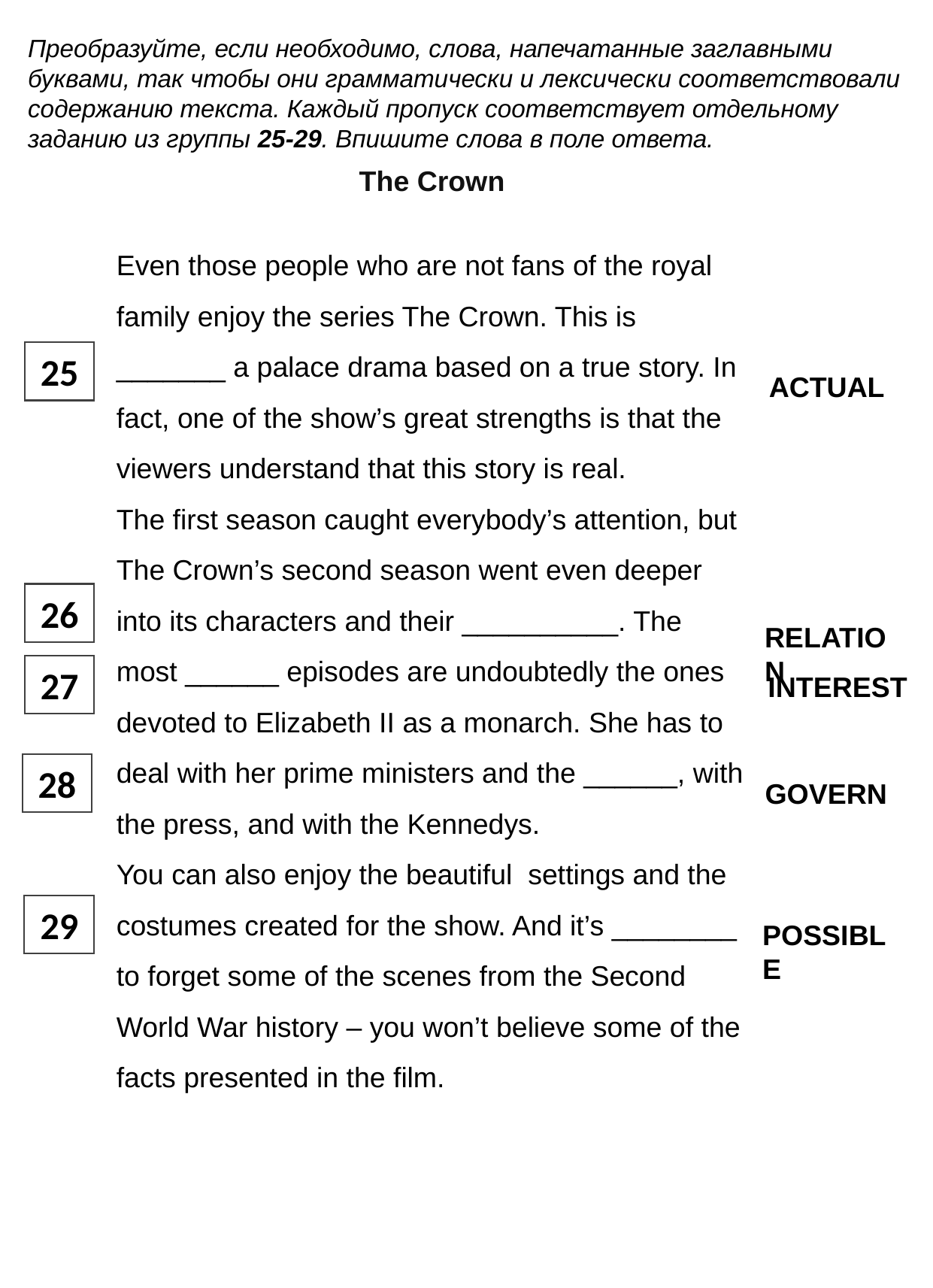

Преобразуйте, если необходимо, слова, напечатанные заглавными буквами, так чтобы они грамматически и лексически соответствовали содержанию текста. Каждый пропуск соответствует отдельному заданию из группы 25-29. Впишите слова в поле ответа.

The Crown

Even those people who are not fans of the royal family enjoy the series The Crown. This is _______ a palace drama based on a true story. In fact, one of the show’s great strengths is that the viewers understand that this story is real.
The first season caught everybody’s attention, but The Crown’s second season went even deeper into its characters and their __________. The most ______ episodes are undoubtedly the ones devoted to Elizabeth II as a monarch. She has to deal with her prime ministers and the ______, with the press, and with the Kennedys.
You can also enjoy the beautiful  settings and the costumes created for the show. And it’s ________ to forget some of the scenes from the Second World War history – you won’t believe some of the facts presented in the film.

25
ACTUAL
26
RELATION
27
INTEREST
28
GOVERN
29
POSSIBLE